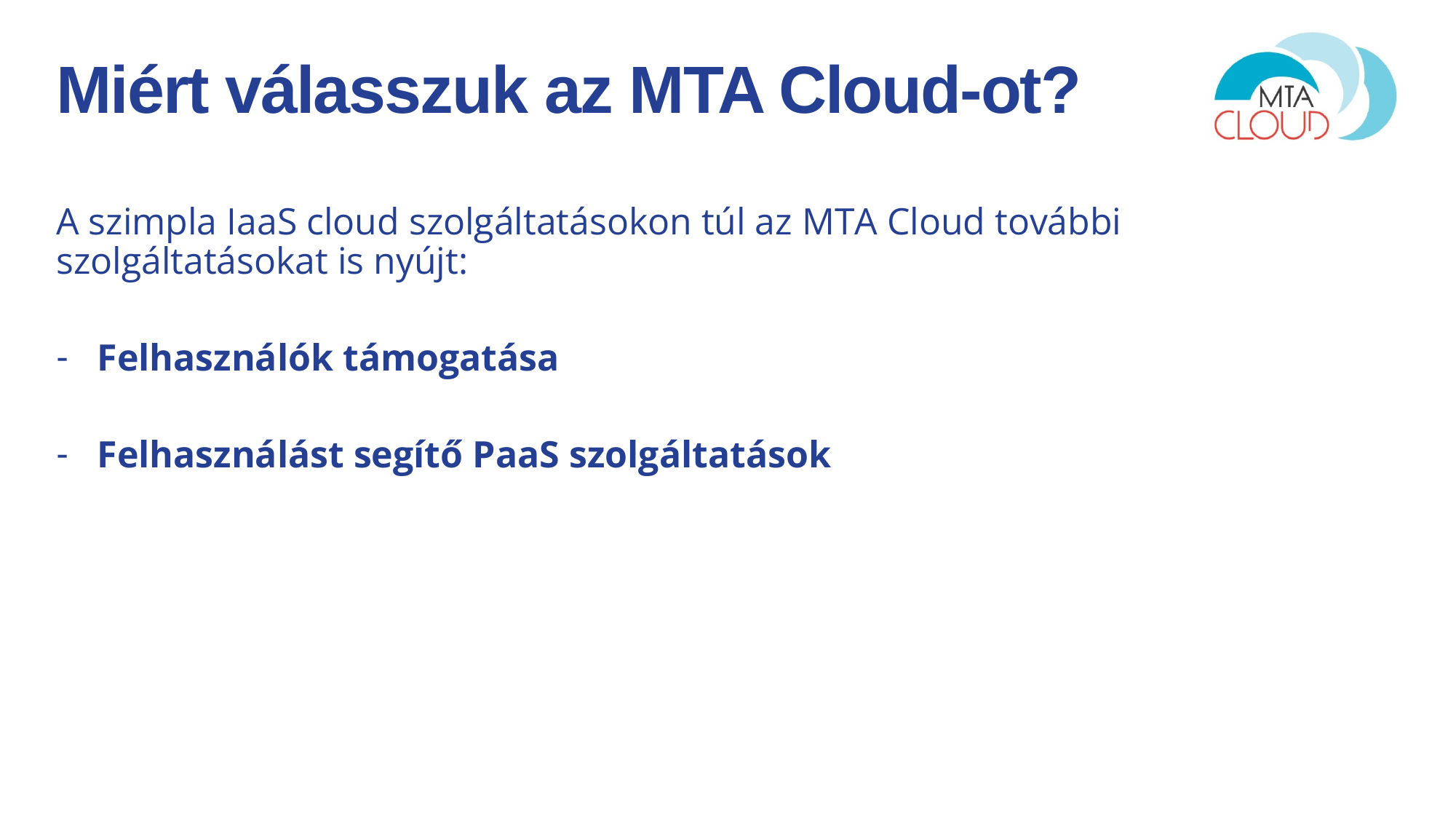

# Miért válasszuk az MTA Cloud-ot?
A szimpla IaaS cloud szolgáltatásokon túl az MTA Cloud további szolgáltatásokat is nyújt:

Felhasználók támogatása

Felhasználást segítő PaaS szolgáltatások